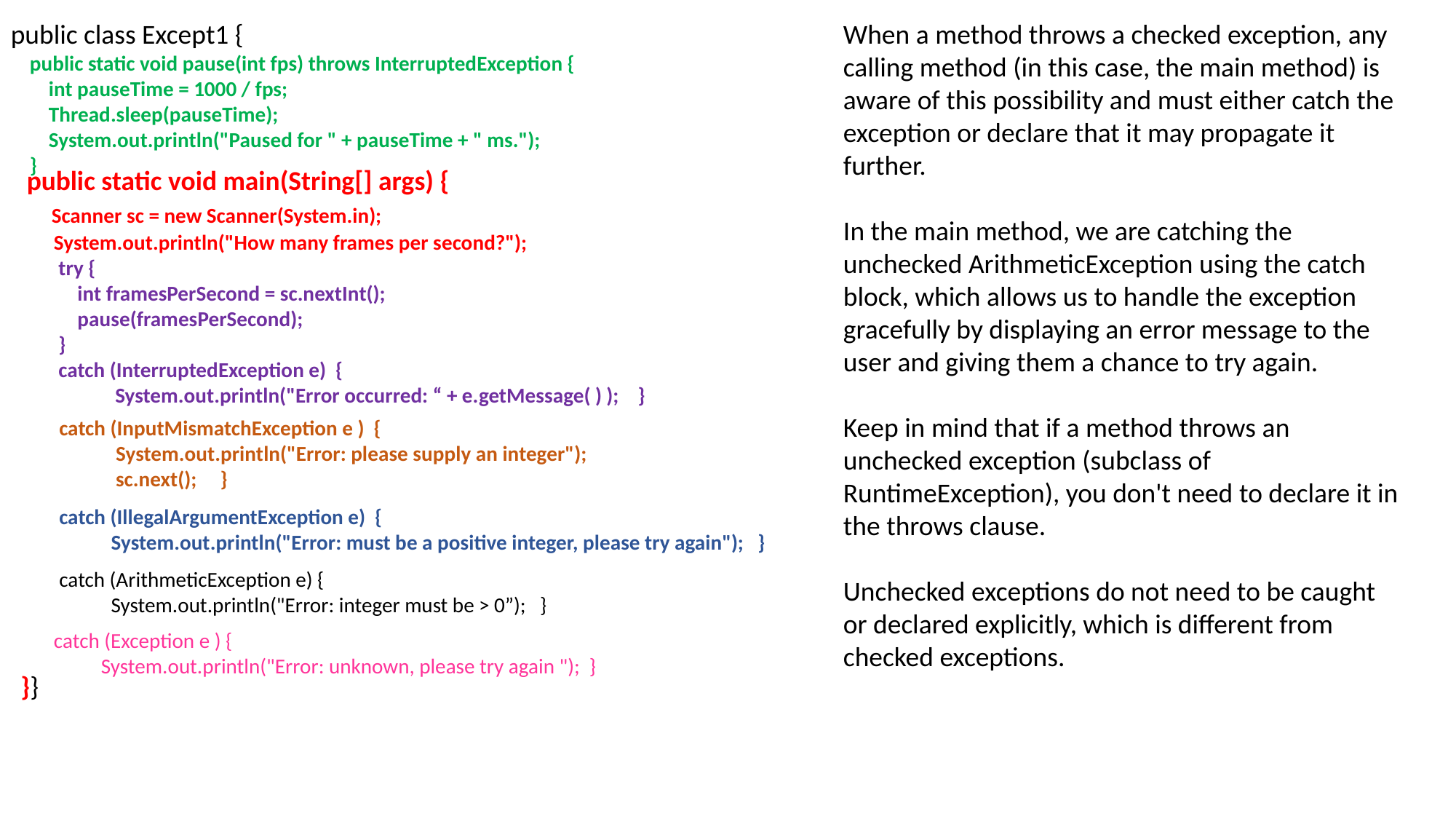

public class Except1 {
    public static void pause(int fps) throws InterruptedException {
        int pauseTime = 1000 / fps;
        Thread.sleep(pauseTime);
        System.out.println("Paused for " + pauseTime + " ms.");
    }
When a method throws a checked exception, any calling method (in this case, the main method) is aware of this possibility and must either catch the exception or declare that it may propagate it further.

In the main method, we are catching the unchecked ArithmeticException using the catch block, which allows us to handle the exception gracefully by displaying an error message to the user and giving them a chance to try again.

Keep in mind that if a method throws an unchecked exception (subclass of RuntimeException), you don't need to declare it in the throws clause.

Unchecked exceptions do not need to be caught or declared explicitly, which is different from checked exceptions.
 public static void main(String[] args) {
     Scanner sc = new Scanner(System.in);
       System.out.println("How many frames per second?");
        try {
            int framesPerSecond = sc.nextInt();
            pause(framesPerSecond);
        }
        catch (InterruptedException e)  {
                    System.out.println("Error occurred: “ + e.getMessage( ) );    }

}}
catch (InputMismatchException e )  {
            System.out.println("Error: please supply an integer");
            sc.next();     }
catch (IllegalArgumentException e)  {
           System.out.println("Error: must be a positive integer, please try again");   }
catch (ArithmeticException e) {
           System.out.println("Error: integer must be > 0”);   }
catch (Exception e ) {
          System.out.println("Error: unknown, please try again ");  }